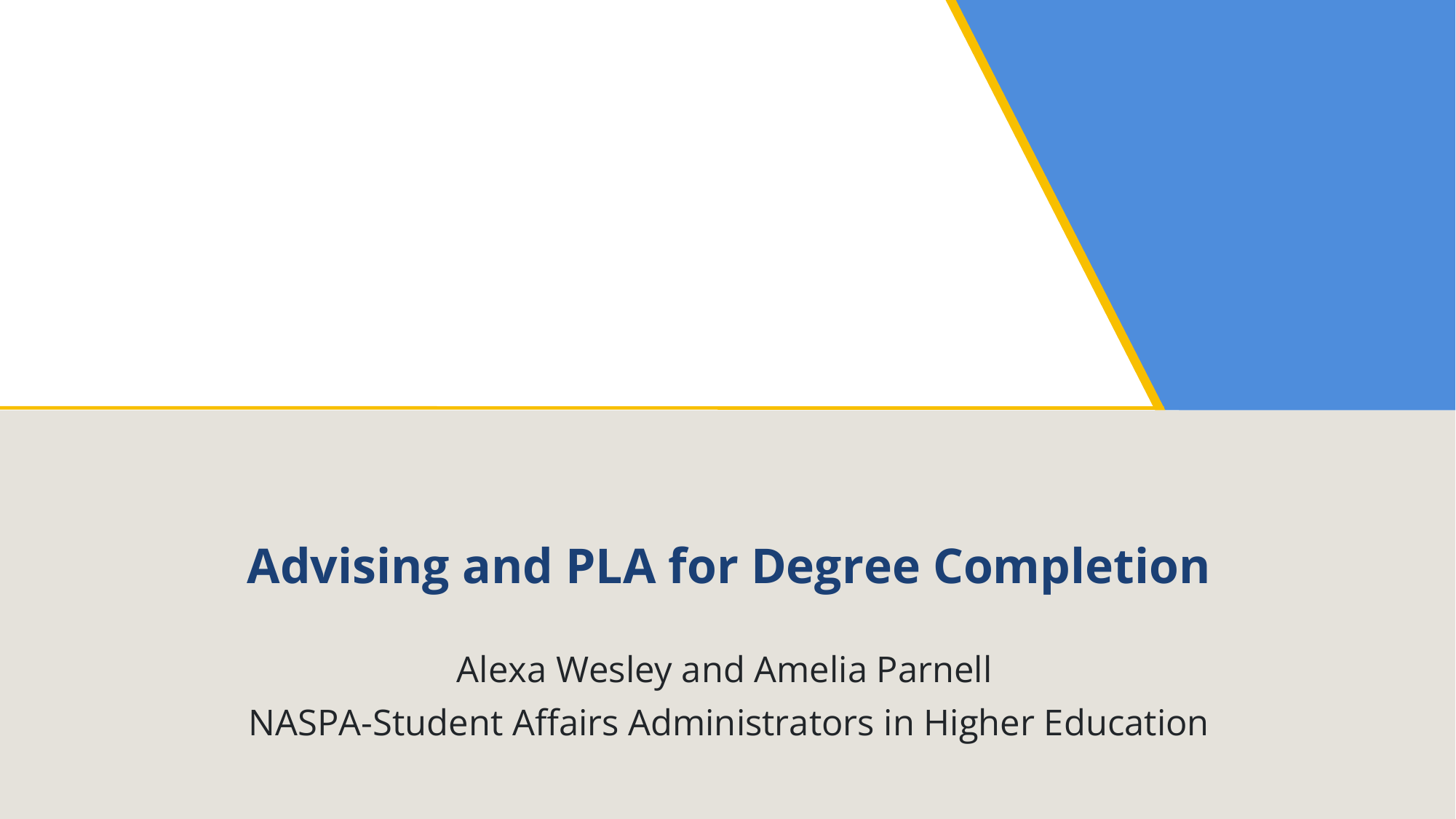

# Advising and PLA for Degree Completion
Alexa Wesley and Amelia Parnell
NASPA-Student Affairs Administrators in Higher Education